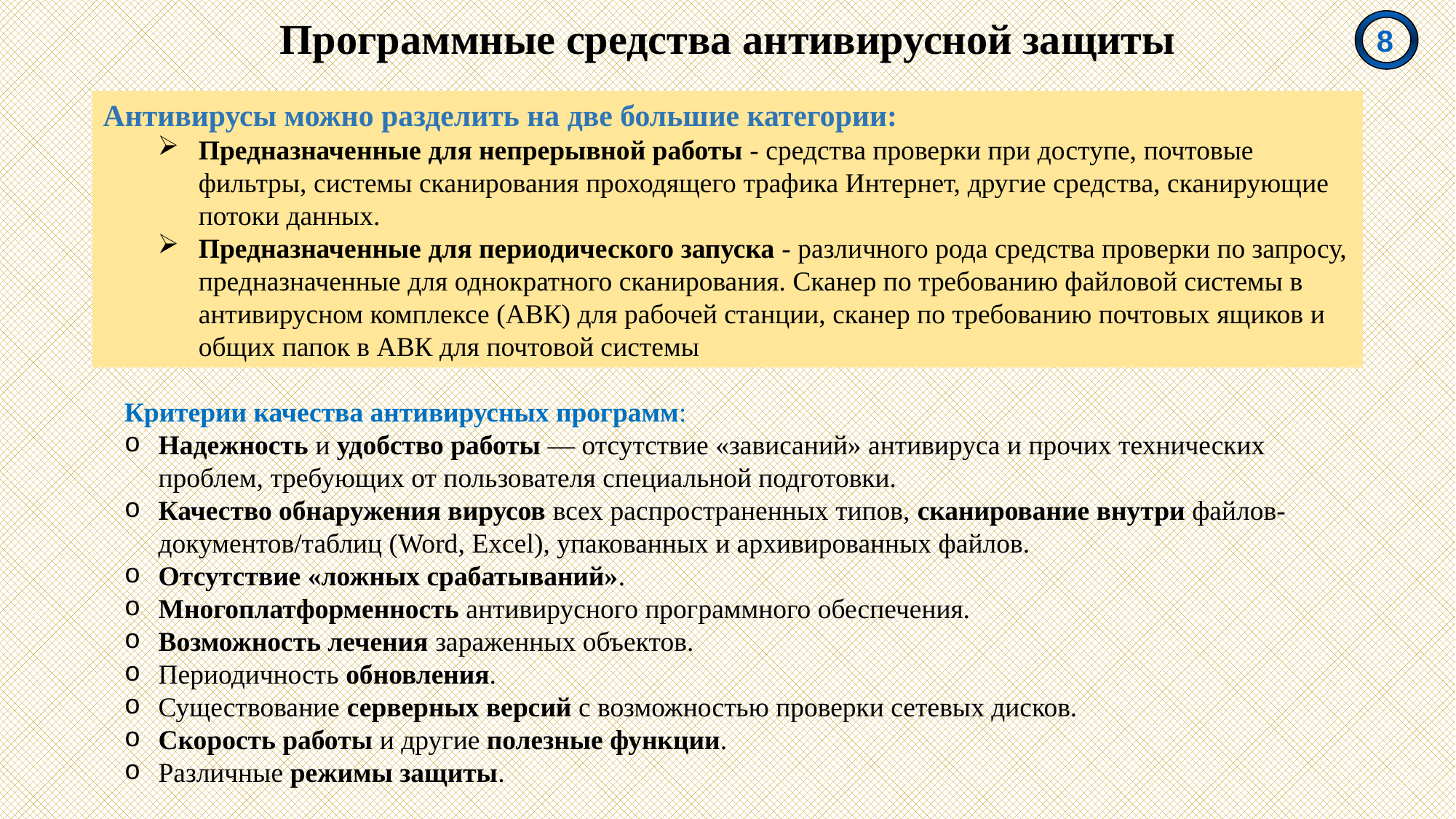

Программные средства антивирусной защиты

 8
Антивирусы можно разделить на две большие категории:
Предназначенные для непрерывной работы - средства проверки при доступе, почтовые фильтры, системы сканирования проходящего трафика Интернет, другие средства, сканирующие потоки данных.
Предназначенные для периодического запуска - различного рода средства проверки по запросу, предназначенные для однократного сканирования. Сканер по требованию файловой системы в антивирусном комплексе (АВК) для рабочей станции, сканер по требованию почтовых ящиков и общих папок в АВК для почтовой системы
Критерии качества антивирусных программ:
Надежность и удобство работы — отсутствие «зависаний» антивируса и прочих технических проблем, требующих от пользователя специальной подготовки.
Качество обнаружения вирусов всех распространенных типов, сканирование внутри файлов-документов/таблиц (Word, Excel), упакованных и архивированных файлов.
Отсутствие «ложных срабатываний».
Многоплатформенность антивирусного программного обеспечения.
Возможность лечения зараженных объектов.
Периодичность обновления.
Существование серверных версий с возможностью проверки сетевых дисков.
Скорость работы и другие полезные функции.
Различные режимы защиты.